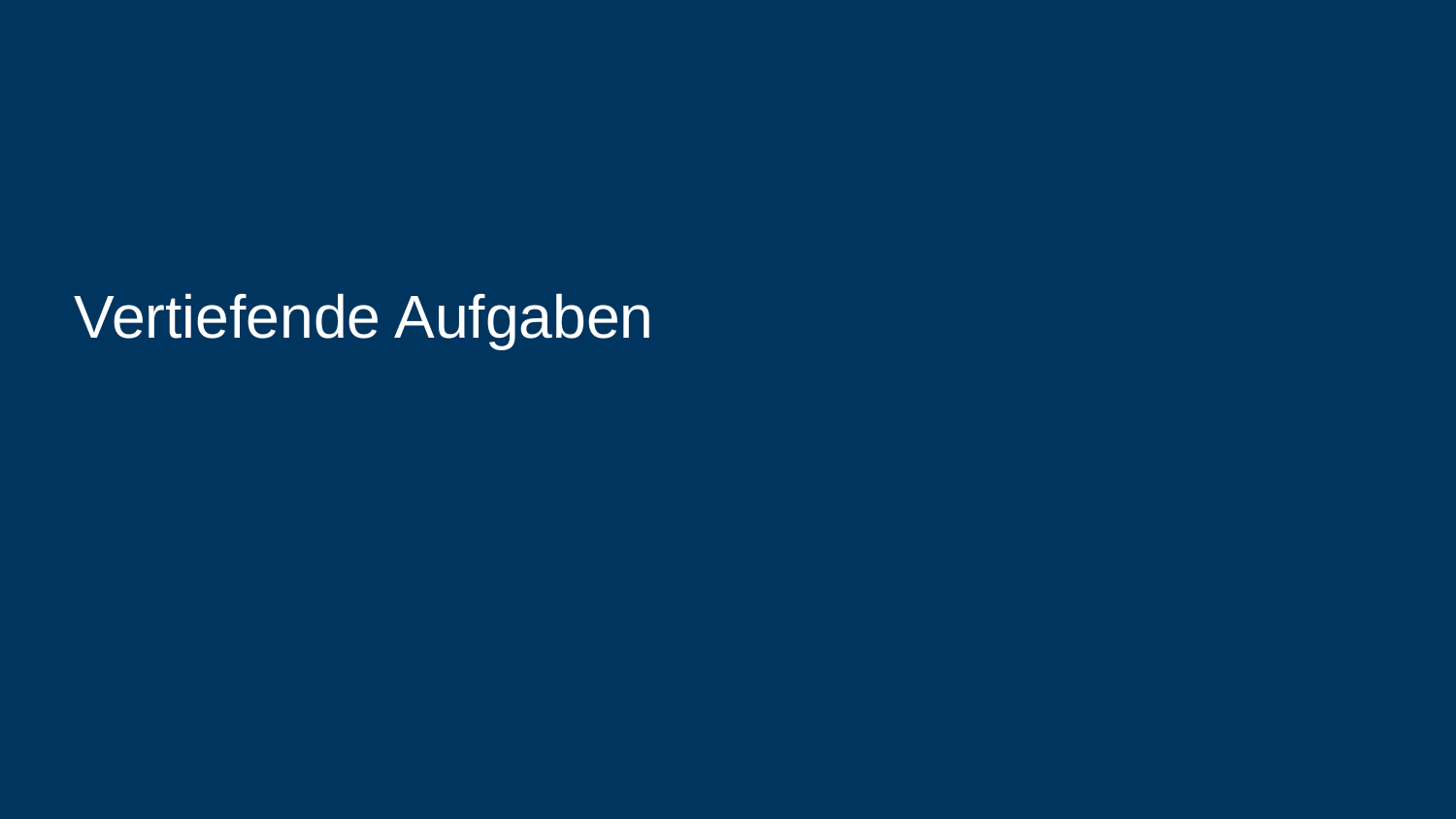

Vertiefende Aufgaben
Titel | ggf. weitere Angaben
9